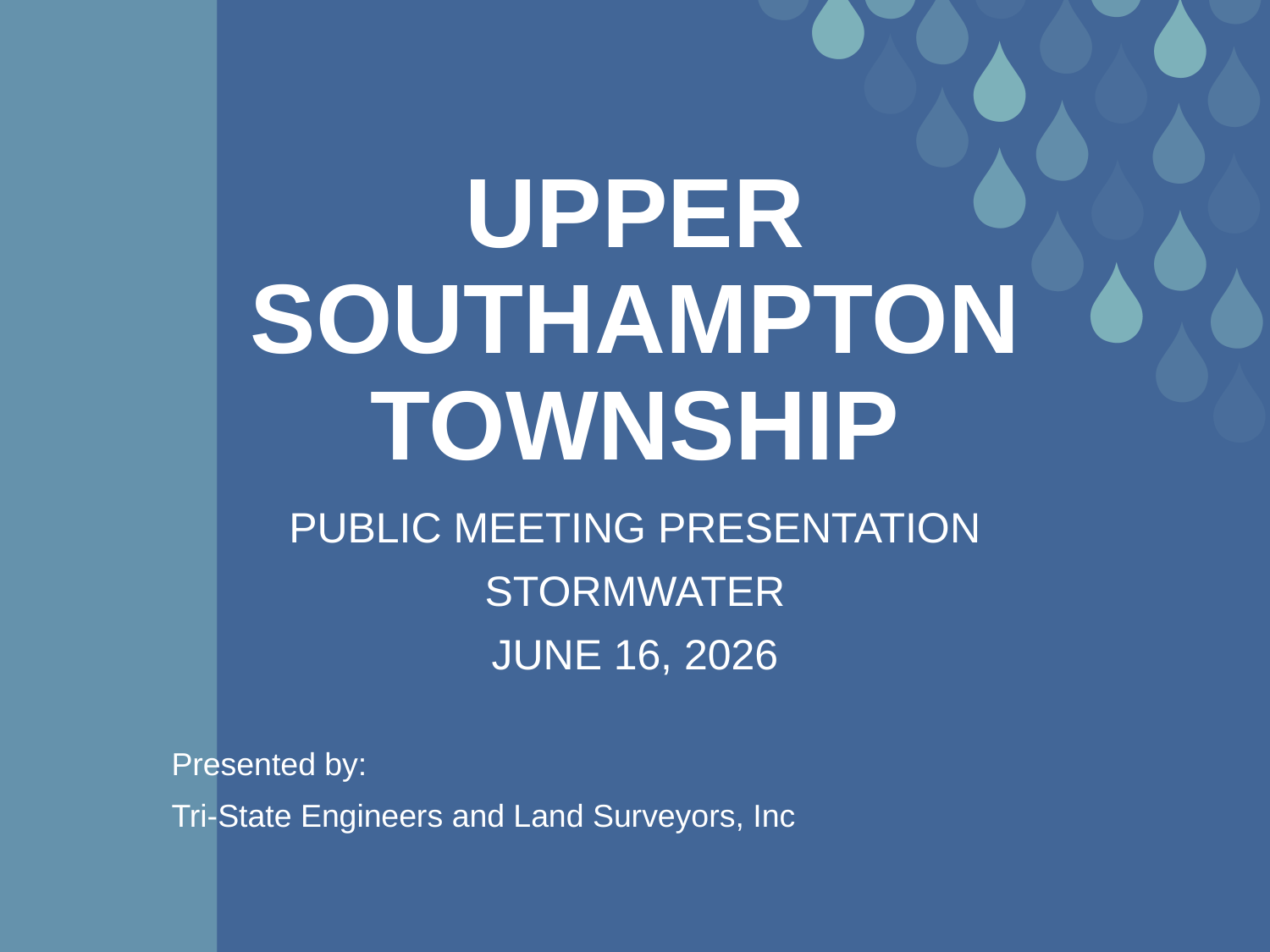

# UPPER SOUTHAMPTON TOWNSHIP
PUBLIC MEETING PRESENTATION
STORMWATER
JUNE 16, 2026

Presented by:
Tri-State Engineers and Land Surveyors, Inc